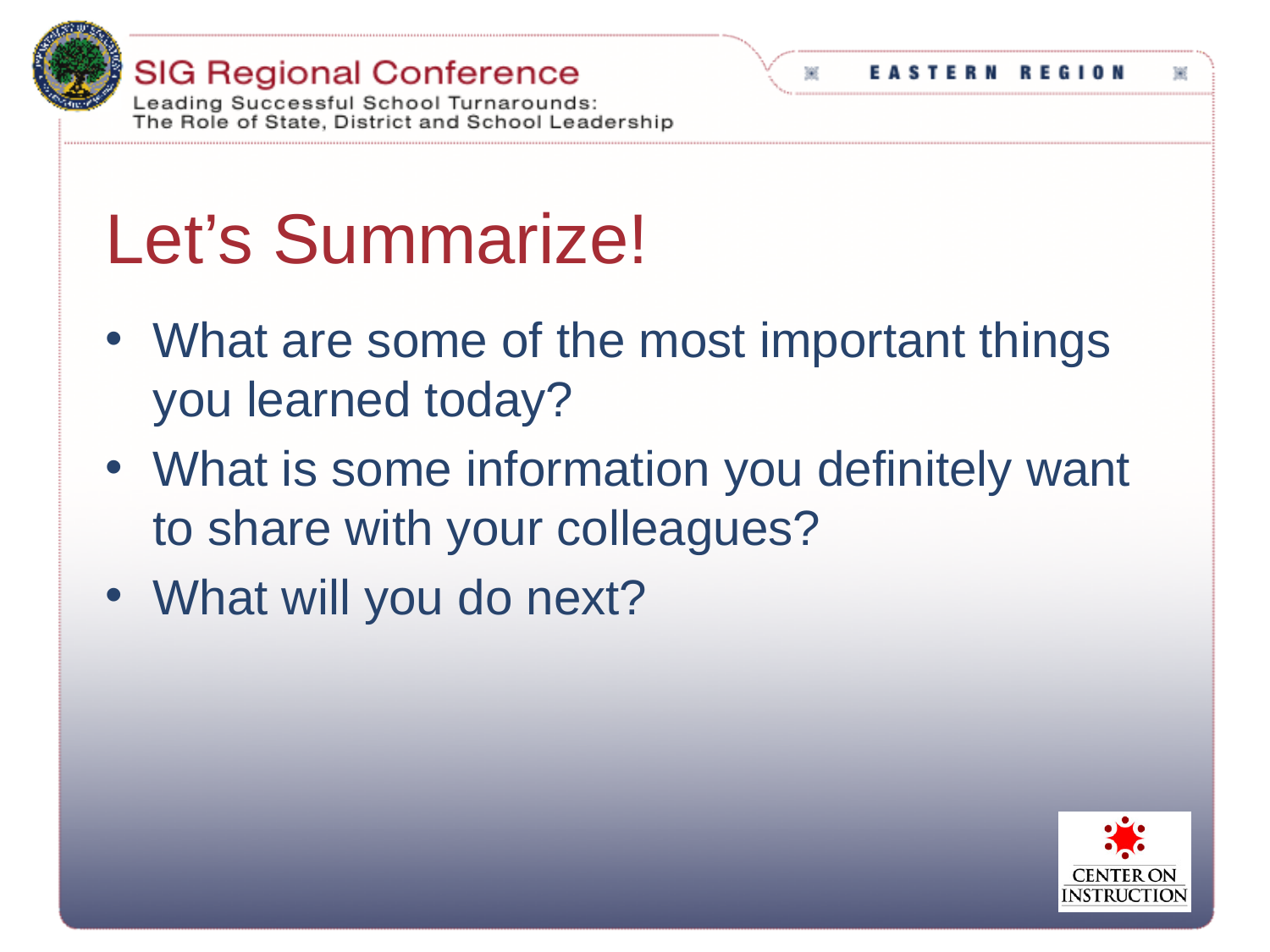

Let’s Summarize!
What are some of the most important things you learned today?
What is some information you definitely want to share with your colleagues?
What will you do next?